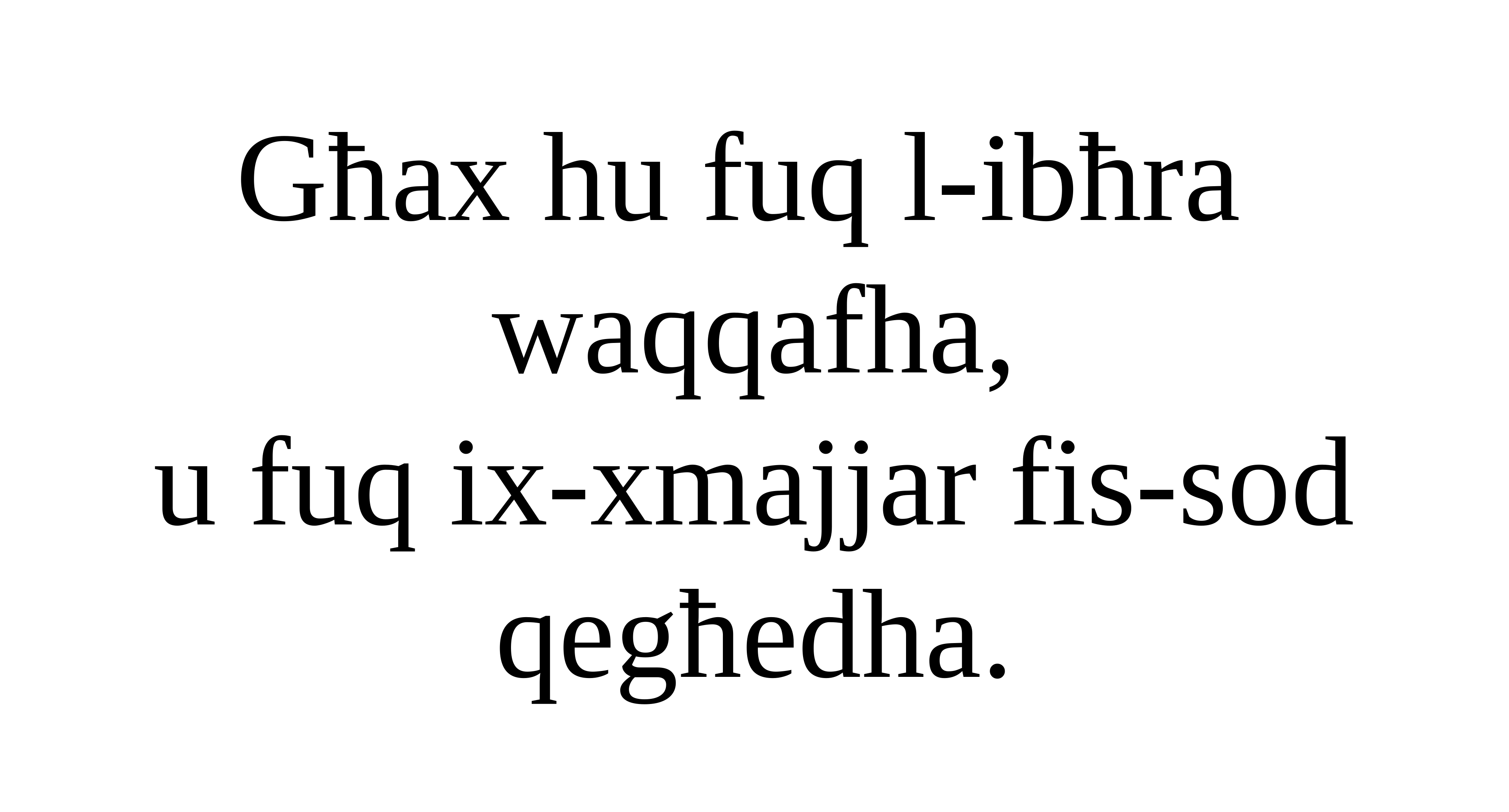

Għax hu fuq l-ibħra
waqqafha,
u fuq ix-xmajjar fis-sod qegħedha.